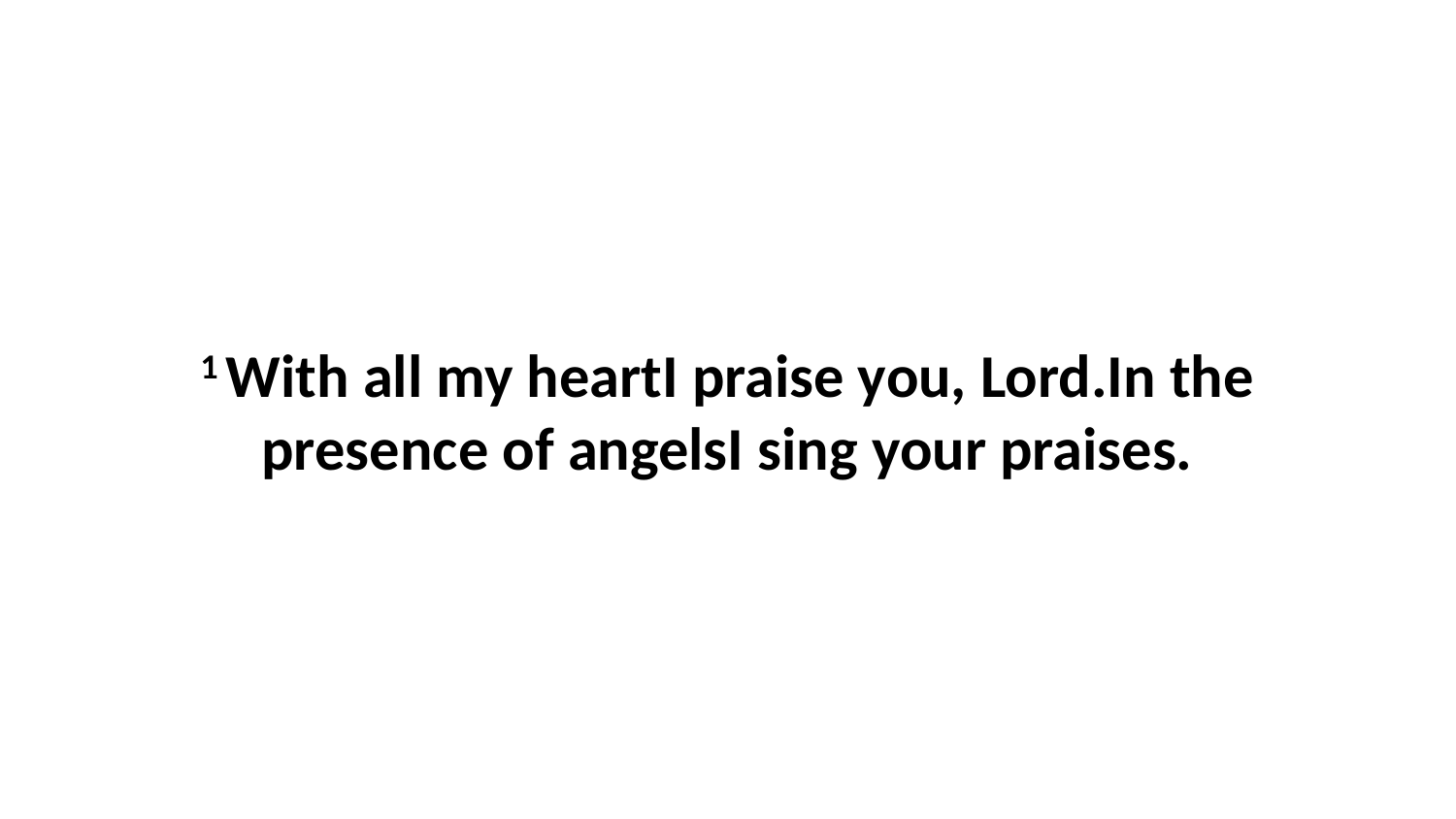

1 With all my heartI praise you, Lord.In the presence of angelsI sing your praises.